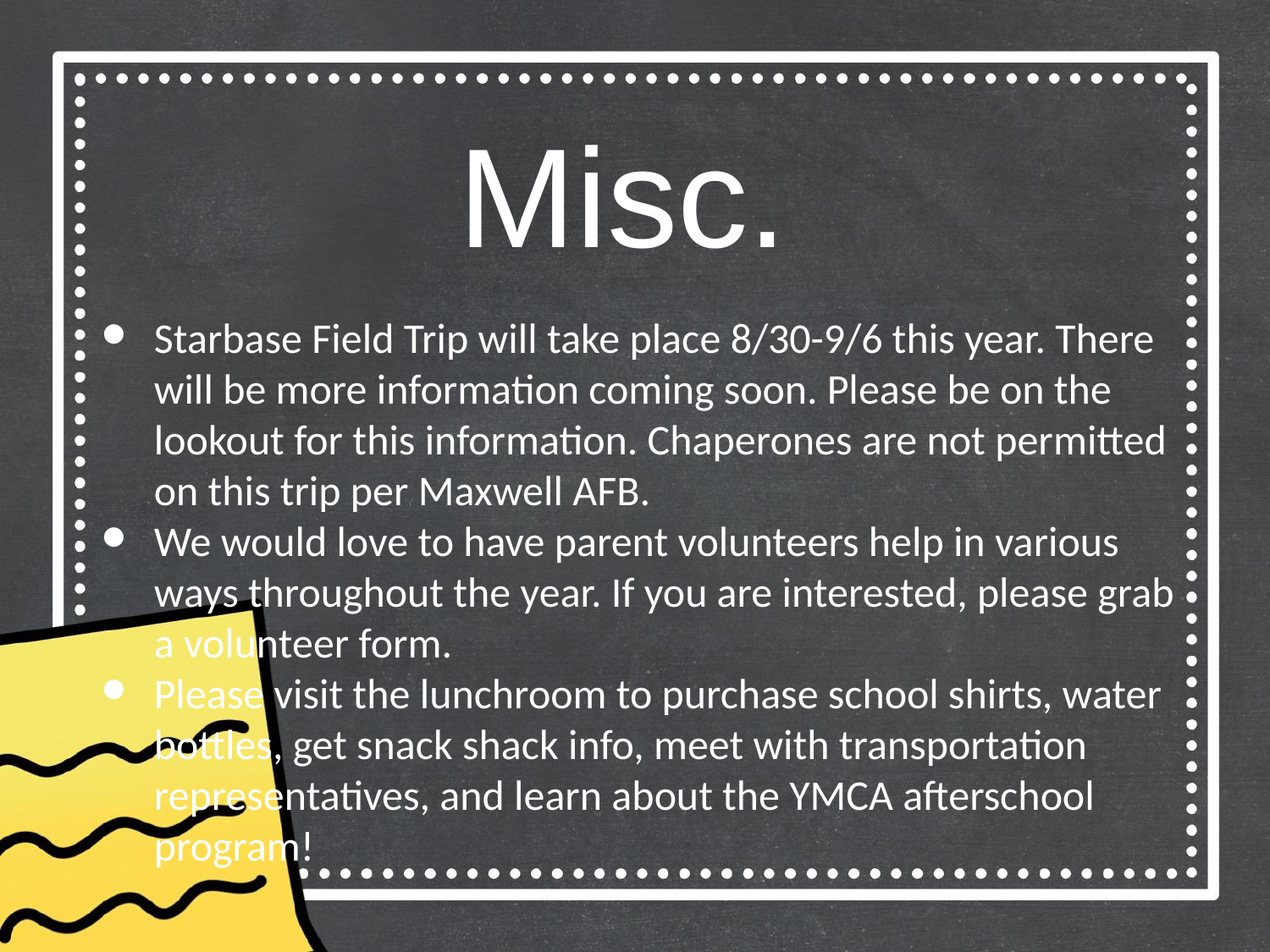

Starbase Field Trip will take place 8/30-9/6 this year. There will be more information coming soon. Please be on the lookout for this information. Chaperones are not permitted on this trip per Maxwell AFB.
We would love to have parent volunteers help in various ways throughout the year. If you are interested, please grab a volunteer form.
Please visit the lunchroom to purchase school shirts, water bottles, get snack shack info, meet with transportation representatives, and learn about the YMCA afterschool program!